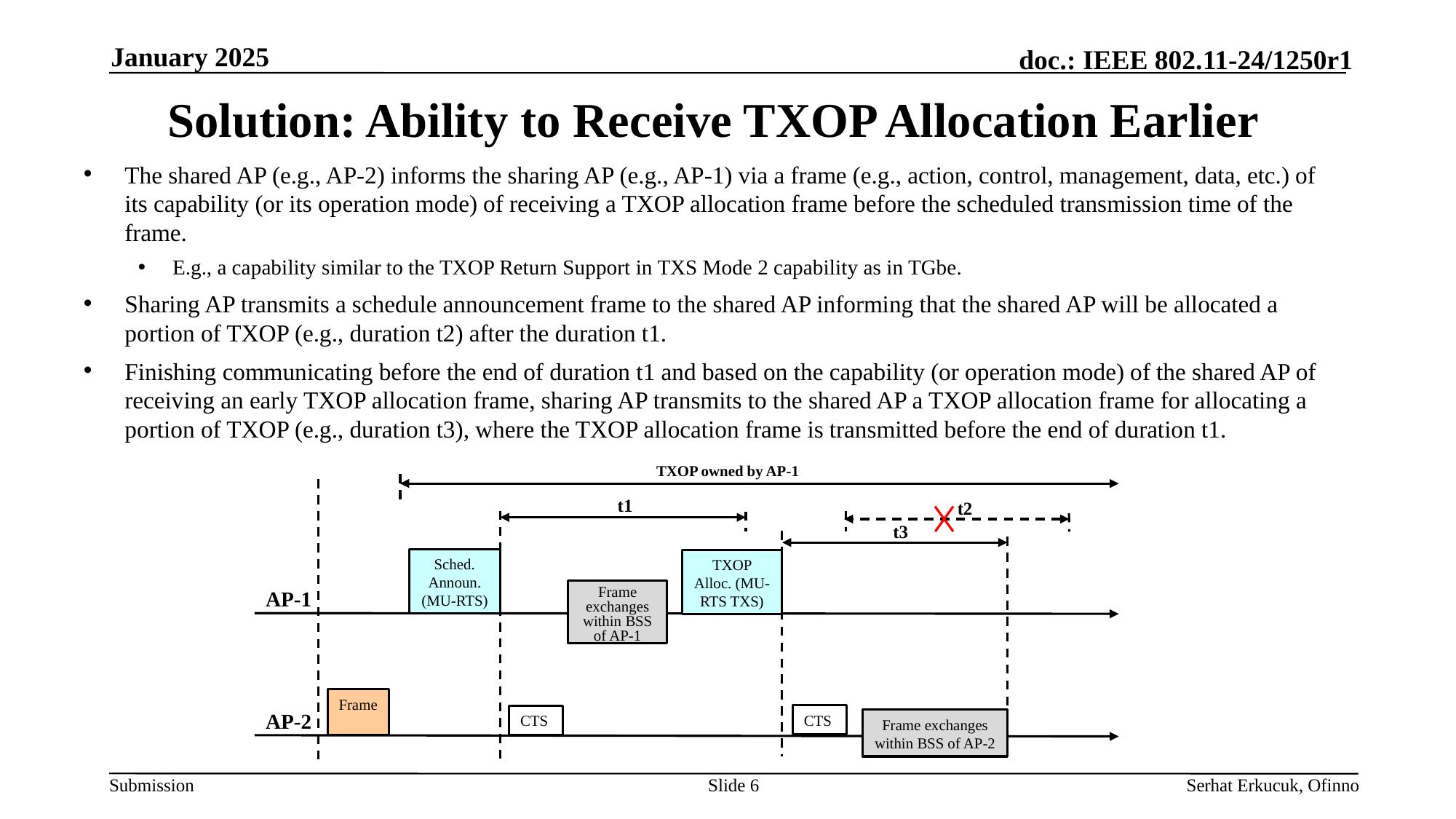

January 2025
# Solution: Ability to Receive TXOP Allocation Earlier
The shared AP (e.g., AP-2) informs the sharing AP (e.g., AP-1) via a frame (e.g., action, control, management, data, etc.) of its capability (or its operation mode) of receiving a TXOP allocation frame before the scheduled transmission time of the frame.
E.g., a capability similar to the TXOP Return Support in TXS Mode 2 capability as in TGbe.
Sharing AP transmits a schedule announcement frame to the shared AP informing that the shared AP will be allocated a portion of TXOP (e.g., duration t2) after the duration t1.
Finishing communicating before the end of duration t1 and based on the capability (or operation mode) of the shared AP of receiving an early TXOP allocation frame, sharing AP transmits to the shared AP a TXOP allocation frame for allocating a portion of TXOP (e.g., duration t3), where the TXOP allocation frame is transmitted before the end of duration t1.
TXOP owned by AP-1
t1
t2
t3
Sched. Announ. (MU-RTS)
TXOP Alloc. (MU-RTS TXS)
AP-1
Frame exchanges within BSS of AP-1
Frame
AP-2
CTS
CTS
Frame exchanges within BSS of AP-2
Slide 6
Serhat Erkucuk, Ofinno